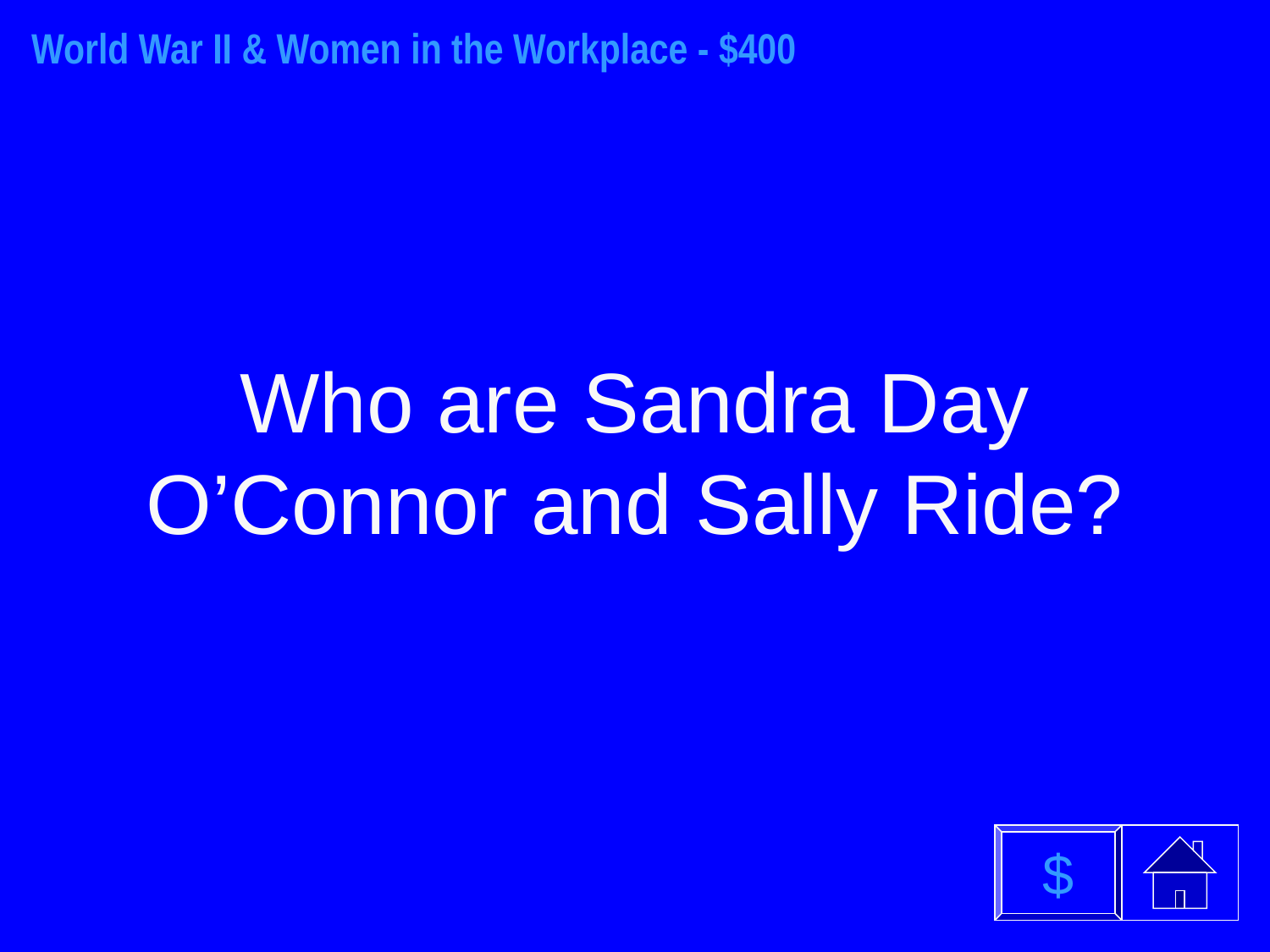

World War II & Women in the Workplace - $400
Who are Sandra Day O’Connor and Sally Ride?
$